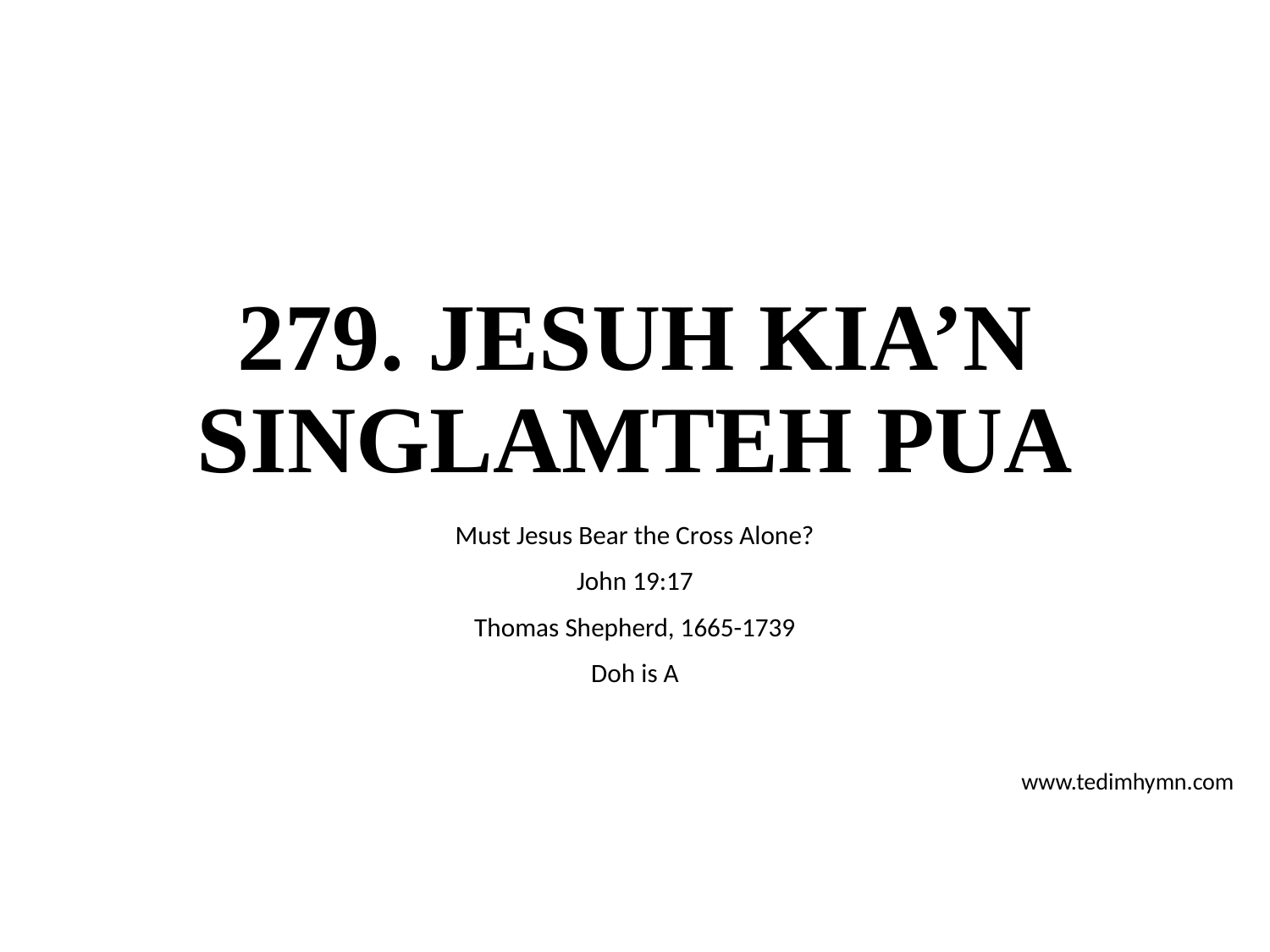

# 279. JESUH KIA’N SINGLAMTEH PUA
Must Jesus Bear the Cross Alone?
John 19:17
Thomas Shepherd, 1665-1739
Doh is A
www.tedimhymn.com